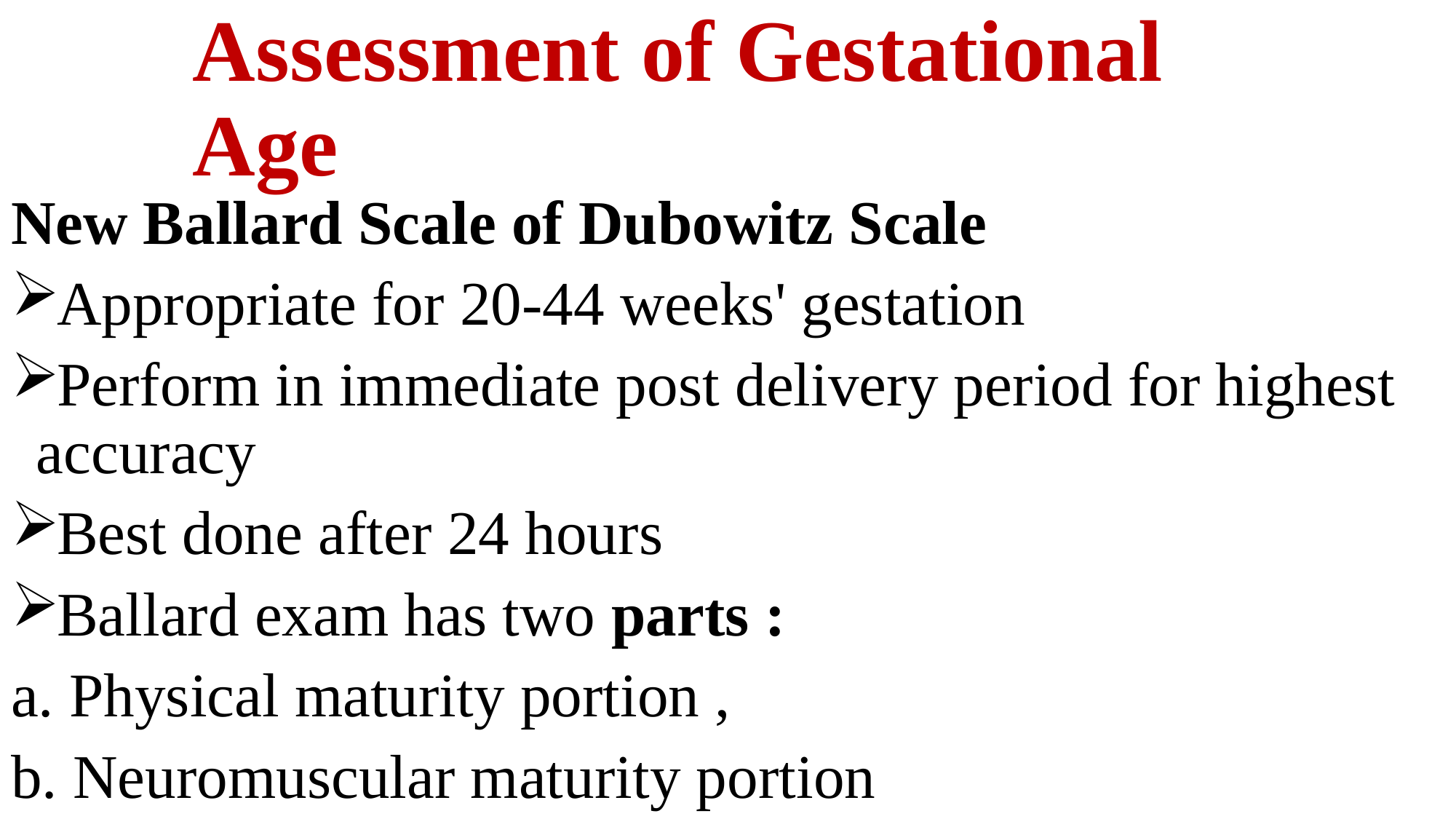

# Assessment of Gestational Age
New Ballard Scale of Dubowitz Scale
Appropriate for 20-44 weeks' gestation
Perform in immediate post delivery period for highest accuracy
Best done after 24 hours
Ballard exam has two parts :
a. Physical maturity portion ,
b. Neuromuscular maturity portion